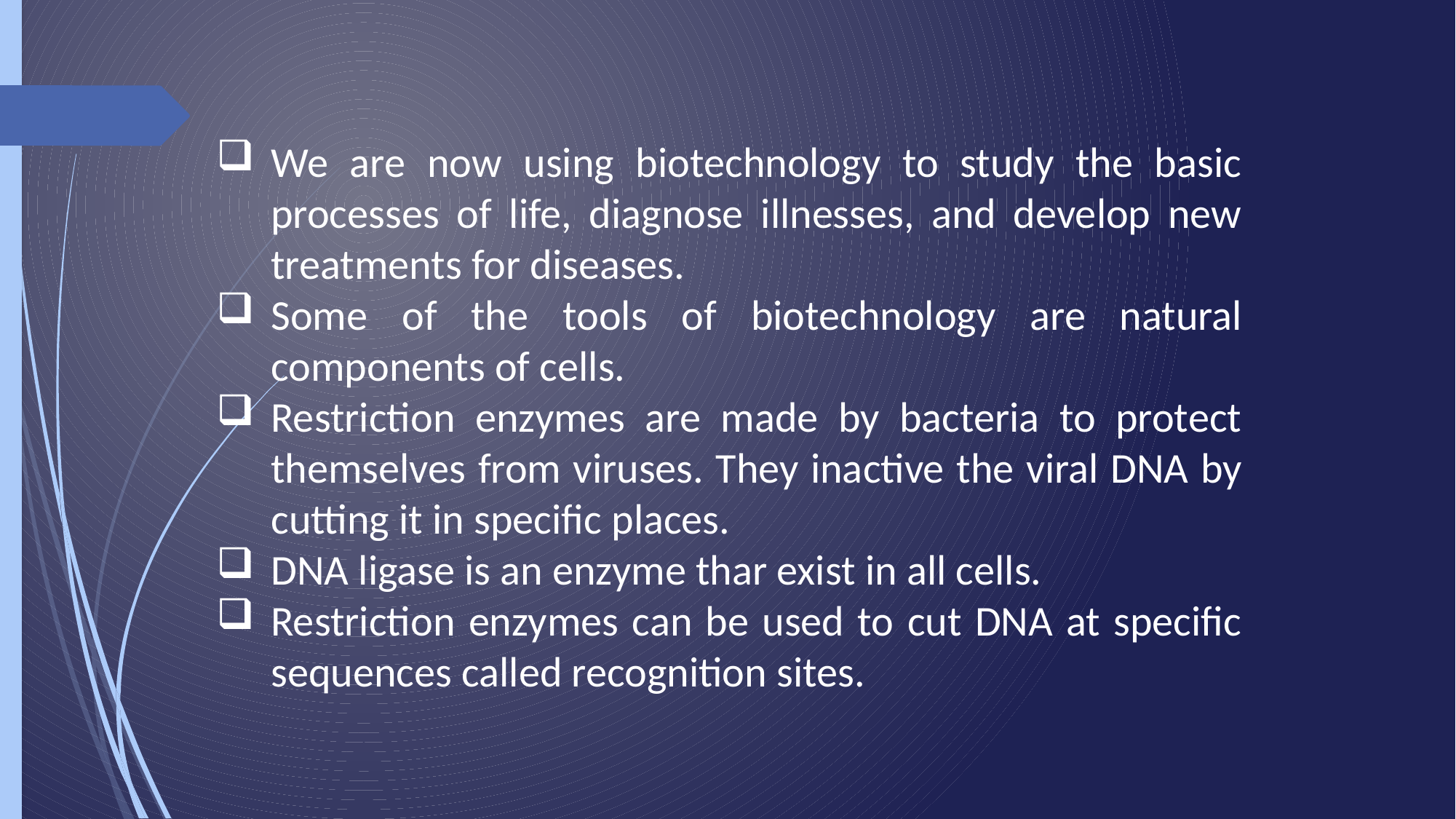

We are now using biotechnology to study the basic processes of life, diagnose illnesses, and develop new treatments for diseases.
Some of the tools of biotechnology are natural components of cells.
Restriction enzymes are made by bacteria to protect themselves from viruses. They inactive the viral DNA by cutting it in specific places.
DNA ligase is an enzyme thar exist in all cells.
Restriction enzymes can be used to cut DNA at specific sequences called recognition sites.